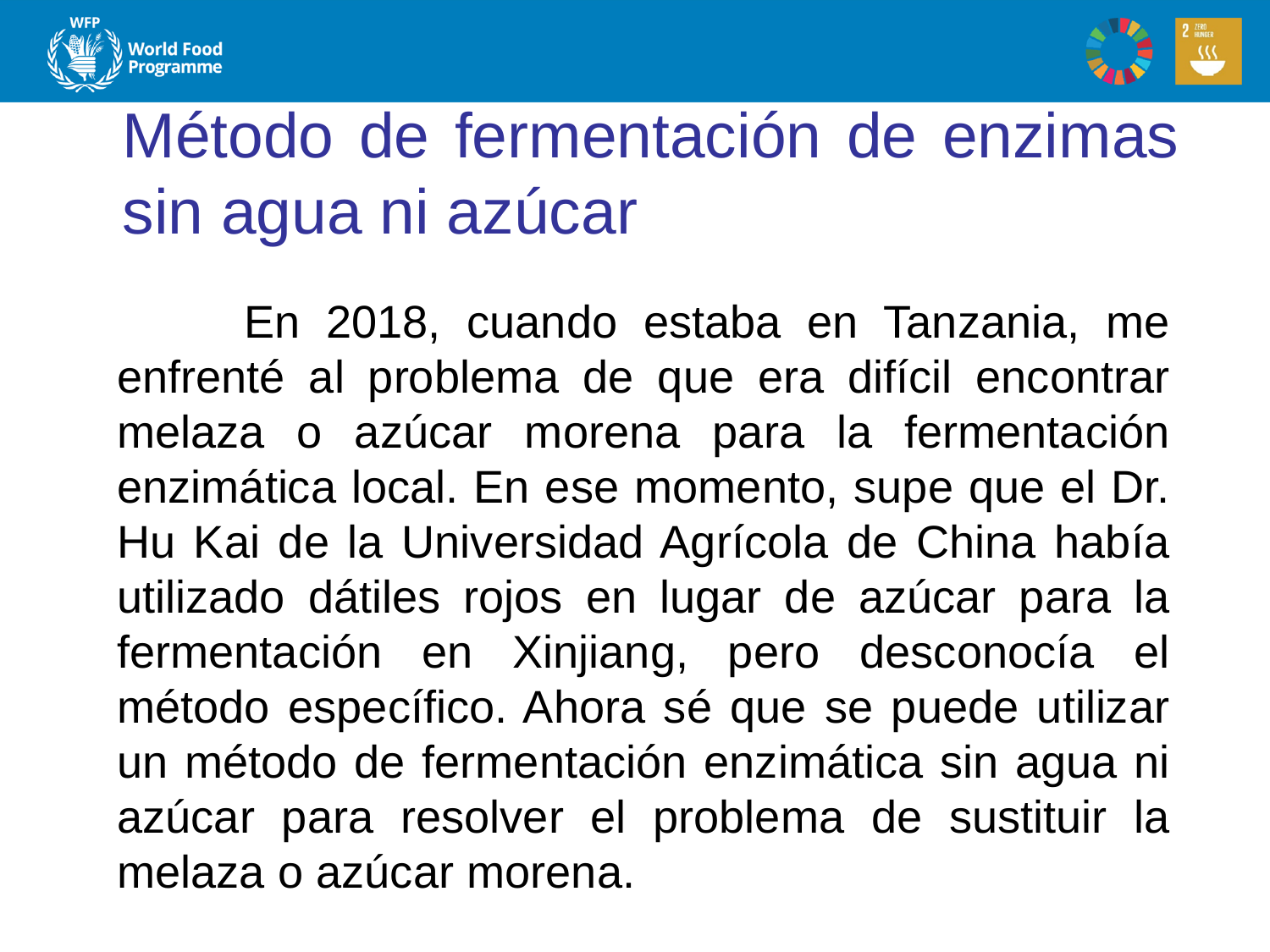

# Método de fermentación de enzimas sin agua ni azúcar
	En 2018, cuando estaba en Tanzania, me enfrenté al problema de que era difícil encontrar melaza o azúcar morena para la fermentación enzimática local. En ese momento, supe que el Dr. Hu Kai de la Universidad Agrícola de China había utilizado dátiles rojos en lugar de azúcar para la fermentación en Xinjiang, pero desconocía el método específico. Ahora sé que se puede utilizar un método de fermentación enzimática sin agua ni azúcar para resolver el problema de sustituir la melaza o azúcar morena.